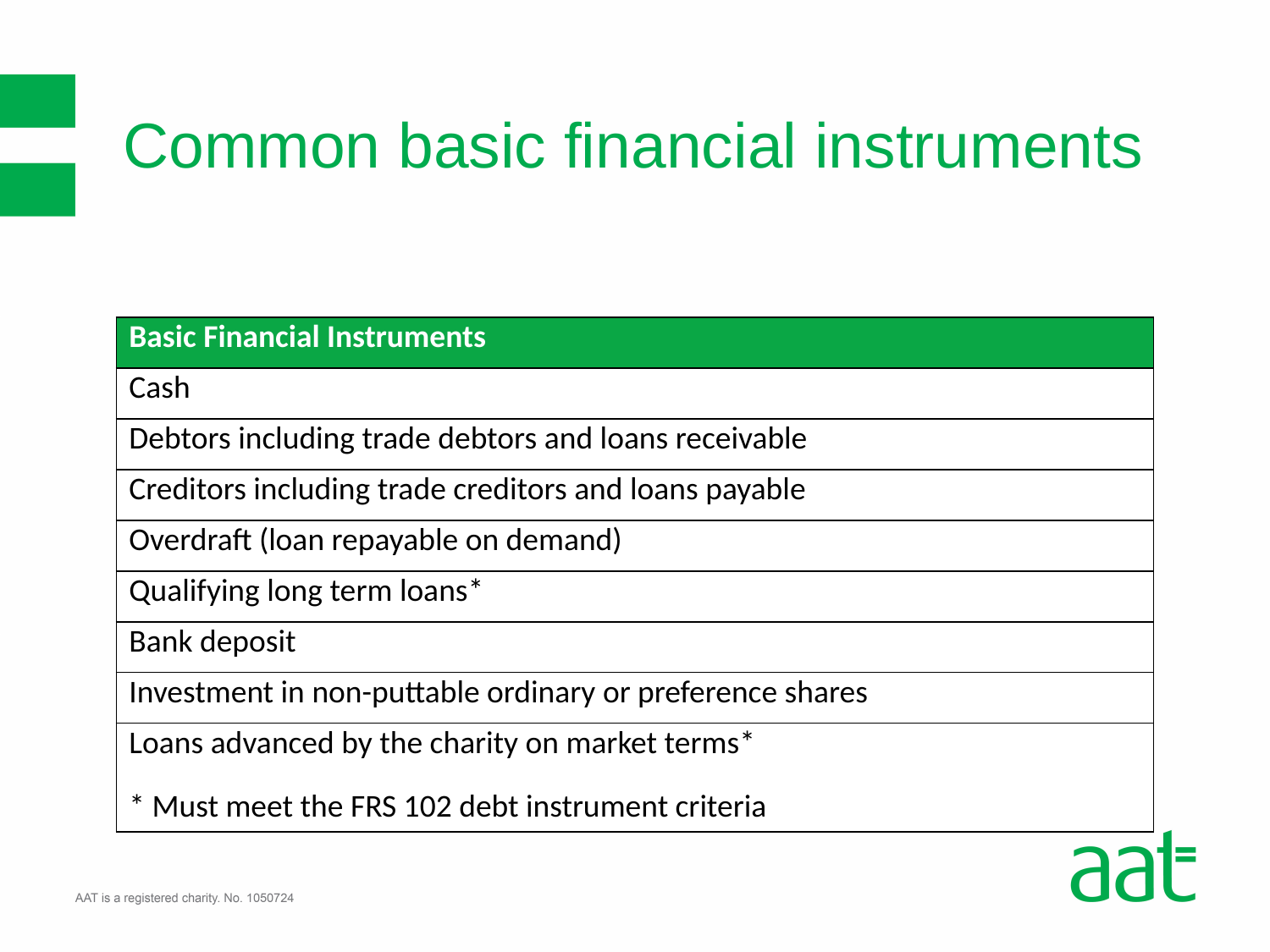

# Common basic financial instruments
| Basic Financial Instruments |
| --- |
| Cash |
| Debtors including trade debtors and loans receivable |
| Creditors including trade creditors and loans payable |
| Overdraft (loan repayable on demand) |
| Qualifying long term loans\* |
| Bank deposit |
| Investment in non-puttable ordinary or preference shares |
| Loans advanced by the charity on market terms\* \* Must meet the FRS 102 debt instrument criteria |